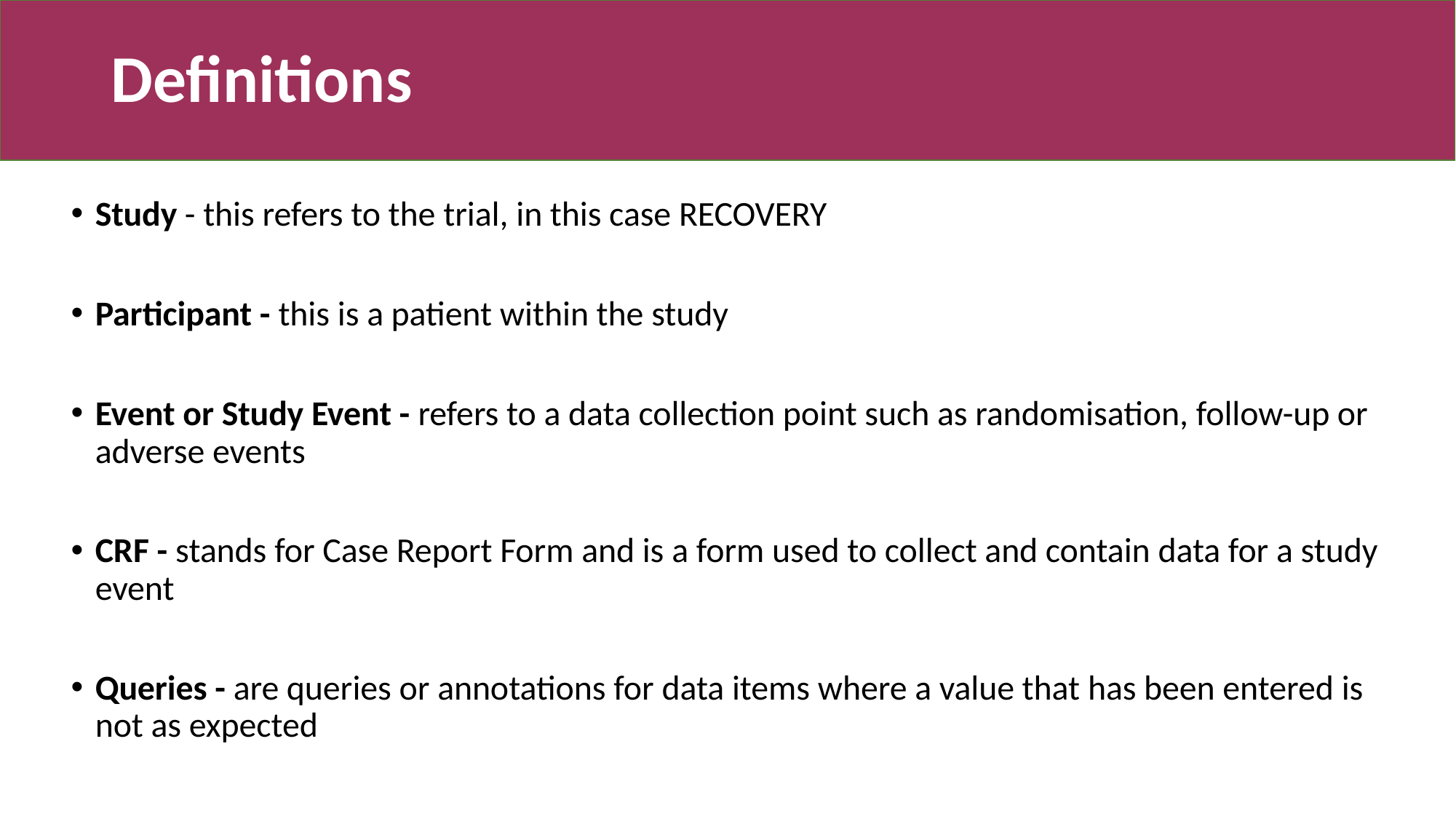

# Definitions
Study - this refers to the trial, in this case RECOVERY

Participant - this is a patient within the study

Event or Study Event - refers to a data collection point such as randomisation, follow-up or adverse events

CRF - stands for Case Report Form and is a form used to collect and contain data for a study event

Queries - are queries or annotations for data items where a value that has been entered is not as expected